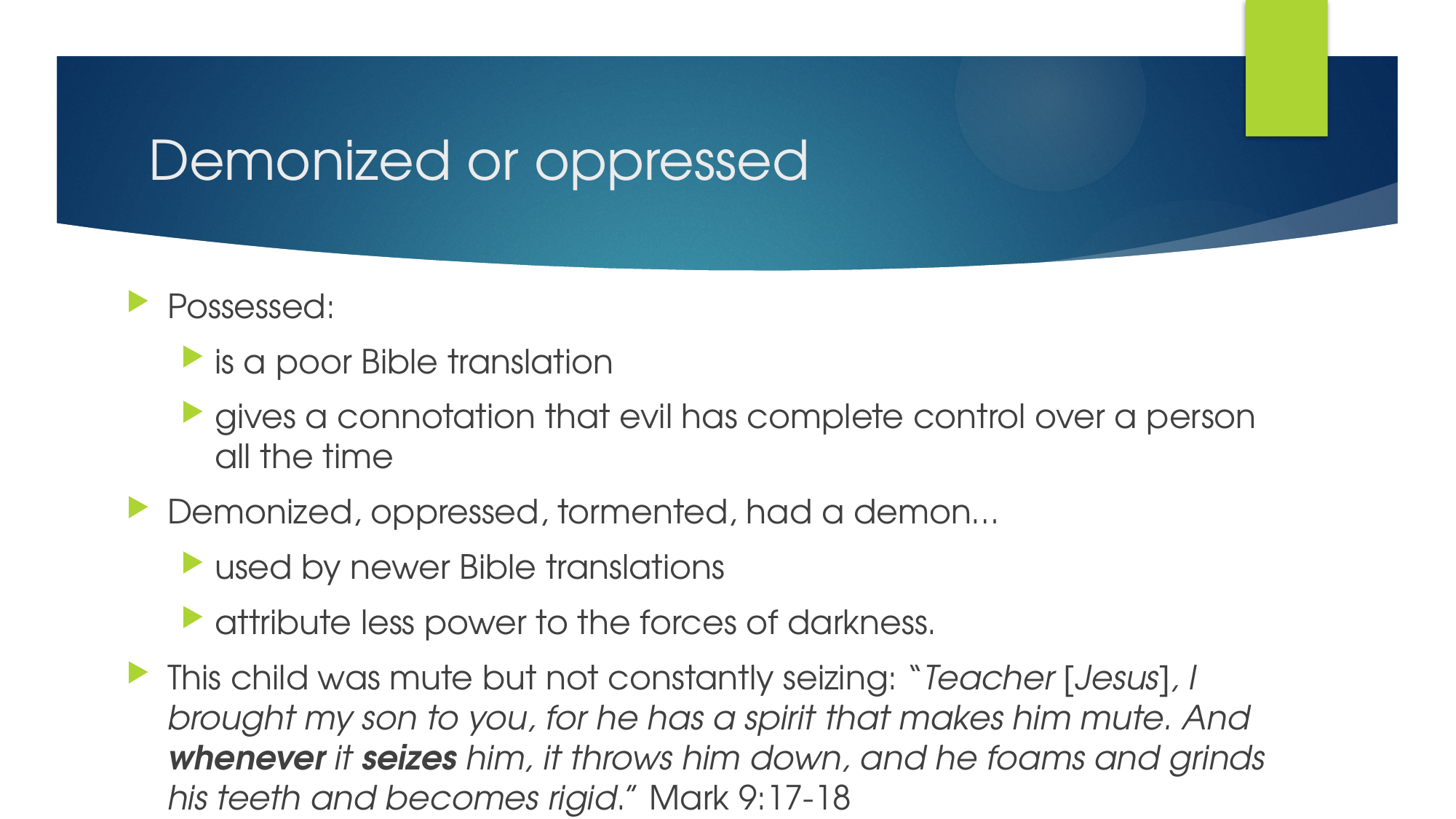

# Demonized or oppressed
Possessed:
is a poor Bible translation
gives a connotation that evil has complete control over a person all the time
Demonized, oppressed, tormented, had a demon…
used by newer Bible translations
attribute less power to the forces of darkness.
This child was mute but not constantly seizing: “Teacher [Jesus], I brought my son to you, for he has a spirit that makes him mute. And whenever it seizes him, it throws him down, and he foams and grinds his teeth and becomes rigid.” Mark 9:17-18